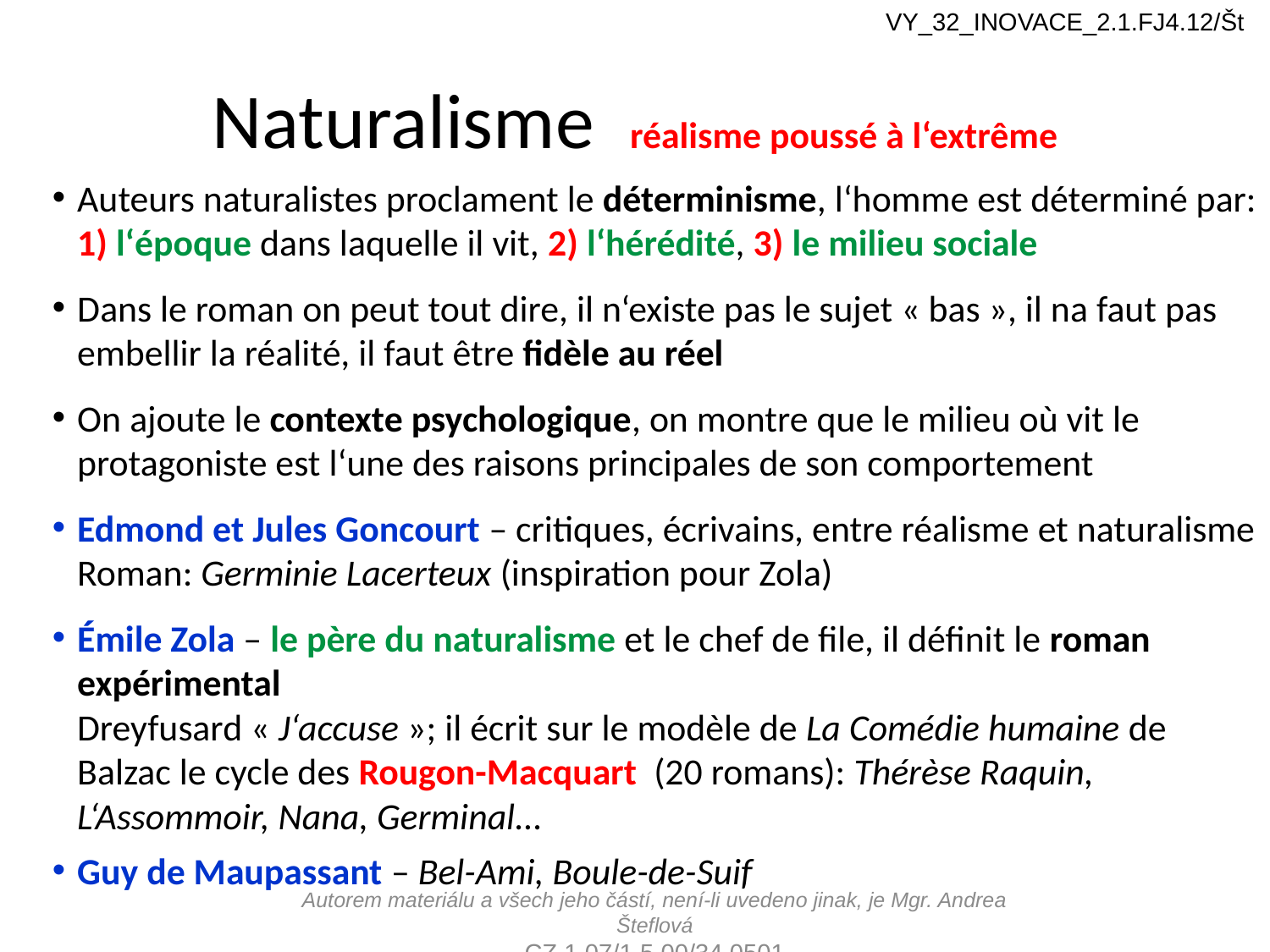

VY_32_INOVACE_2.1.FJ4.12/Št
# Naturalisme  réalisme poussé à l‘extrême
Auteurs naturalistes proclament le déterminisme, l‘homme est déterminé par:
1) l‘époque dans laquelle il vit, 2) l‘hérédité, 3) le milieu sociale
Dans le roman on peut tout dire, il n‘existe pas le sujet « bas », il na faut pas embellir la réalité, il faut être fidèle au réel
On ajoute le contexte psychologique, on montre que le milieu où vit le protagoniste est l‘une des raisons principales de son comportement
Edmond et Jules Goncourt – critiques, écrivains, entre réalisme et naturalisme
Roman: Germinie Lacerteux (inspiration pour Zola)
Émile Zola – le père du naturalisme et le chef de file, il définit le roman expérimental
Dreyfusard « J‘accuse »; il écrit sur le modèle de La Comédie humaine de Balzac le cycle des Rougon-Macquart  (20 romans): Thérèse Raquin, L‘Assommoir, Nana, Germinal…
Guy de Maupassant – Bel-Ami, Boule-de-Suif
Autorem materiálu a všech jeho částí, není-li uvedeno jinak, je Mgr. Andrea Šteflová
CZ.1.07/1.5.00/34.0501